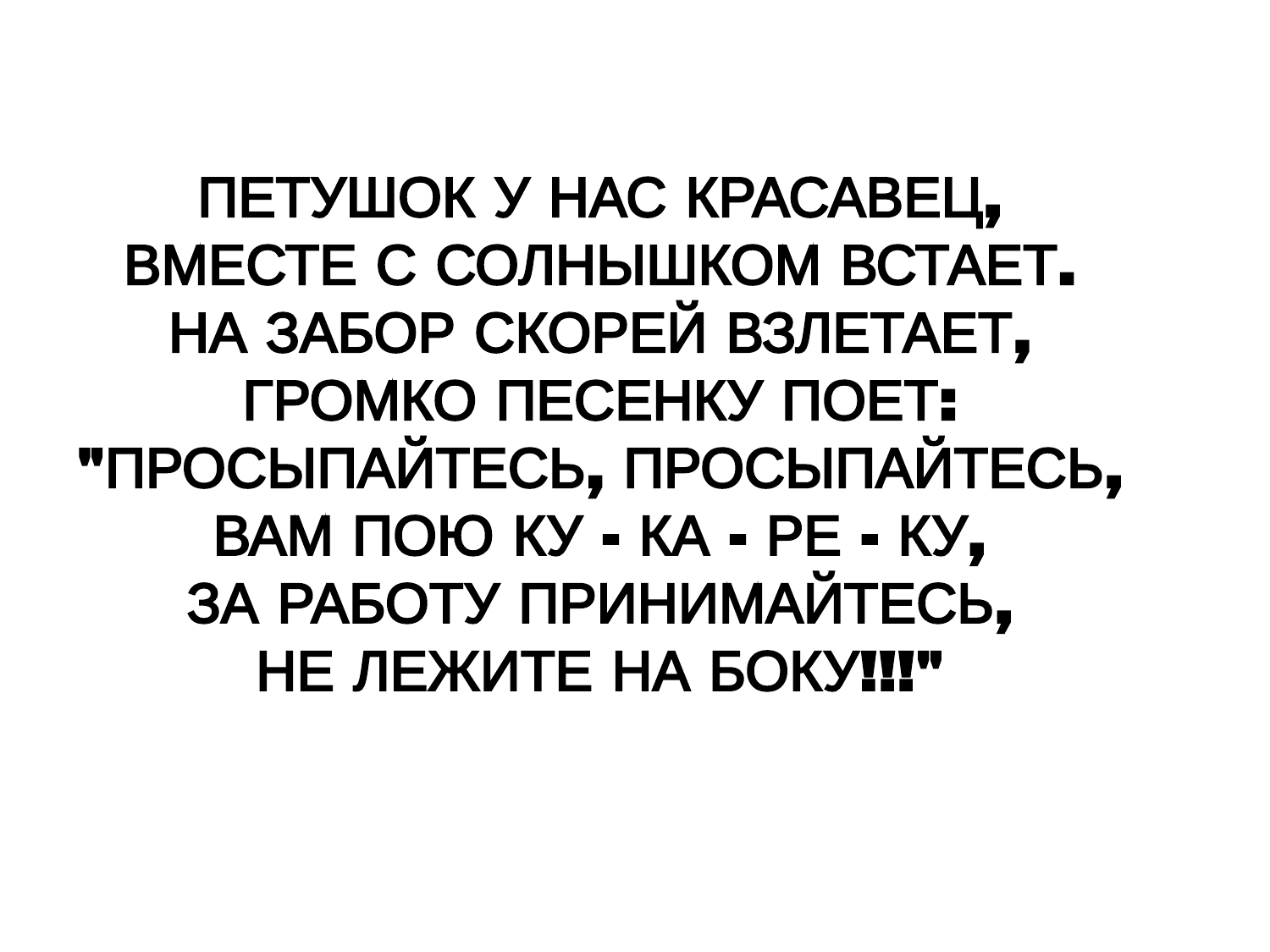

Петушок у нас красавец,
Вместе с солнышком встает.
На забор скорей взлетает,
Громко песенку поет:
"Просыпайтесь, просыпайтесь,
Вам пою КУ - КА - РЕ - КУ,
За работу принимайтесь,
Не лежите на боку!!!"